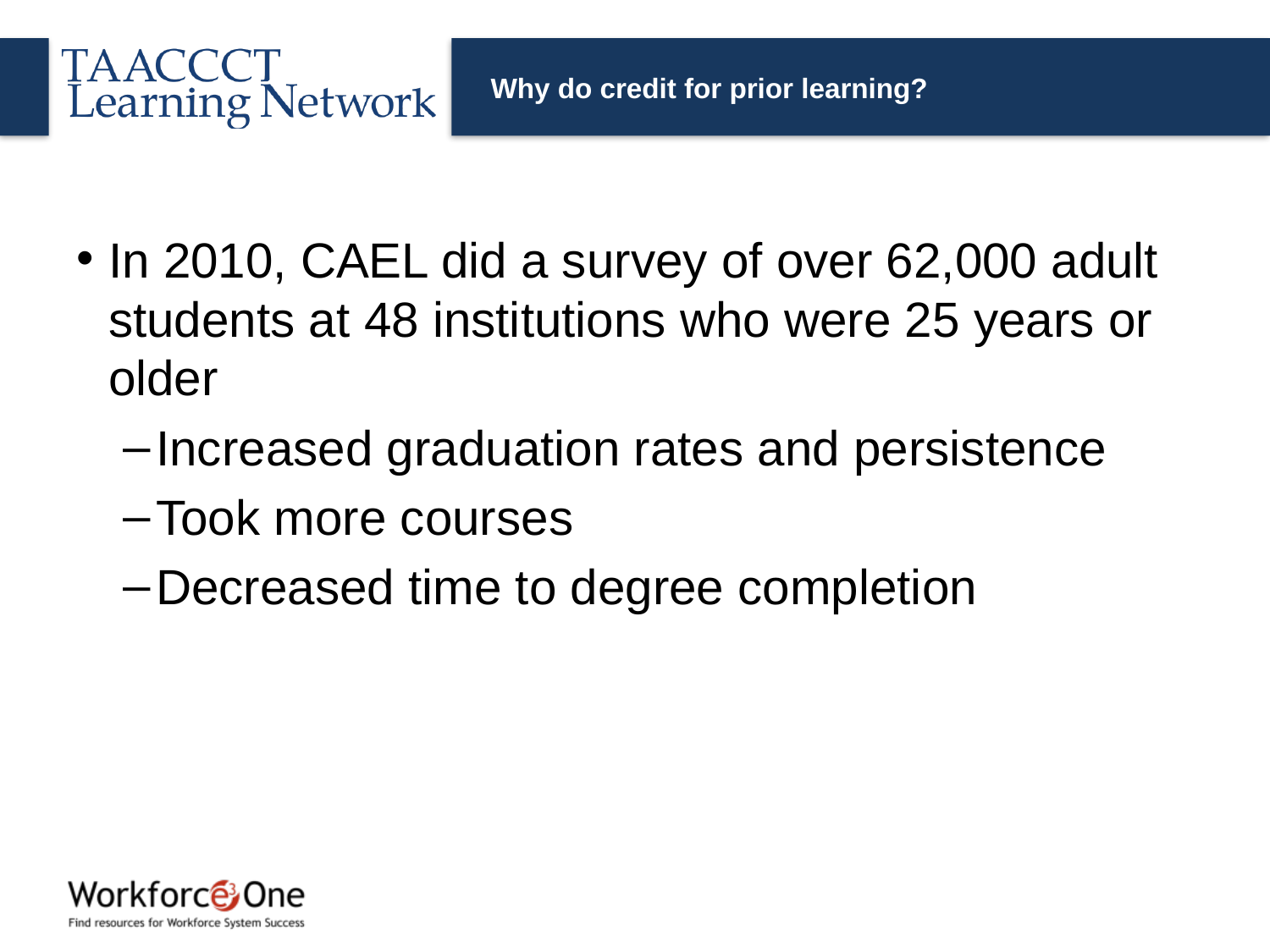

# Why do credit for prior learning?
In 2010, CAEL did a survey of over 62,000 adult students at 48 institutions who were 25 years or older
Increased graduation rates and persistence
Took more courses
Decreased time to degree completion